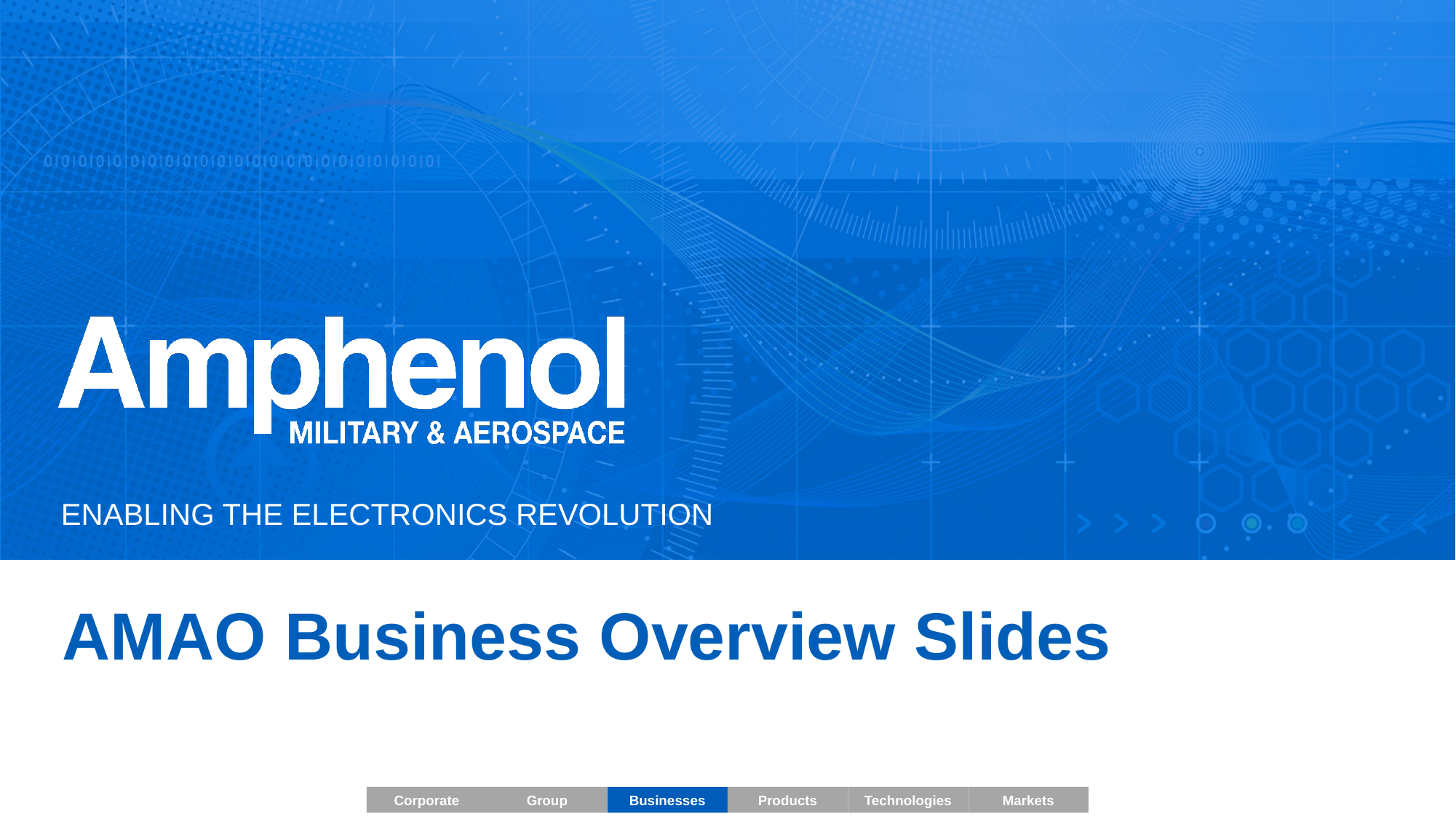

# AMAO Business Overview Slides
Corporate
Group
Businesses
Products
Technologies
Markets